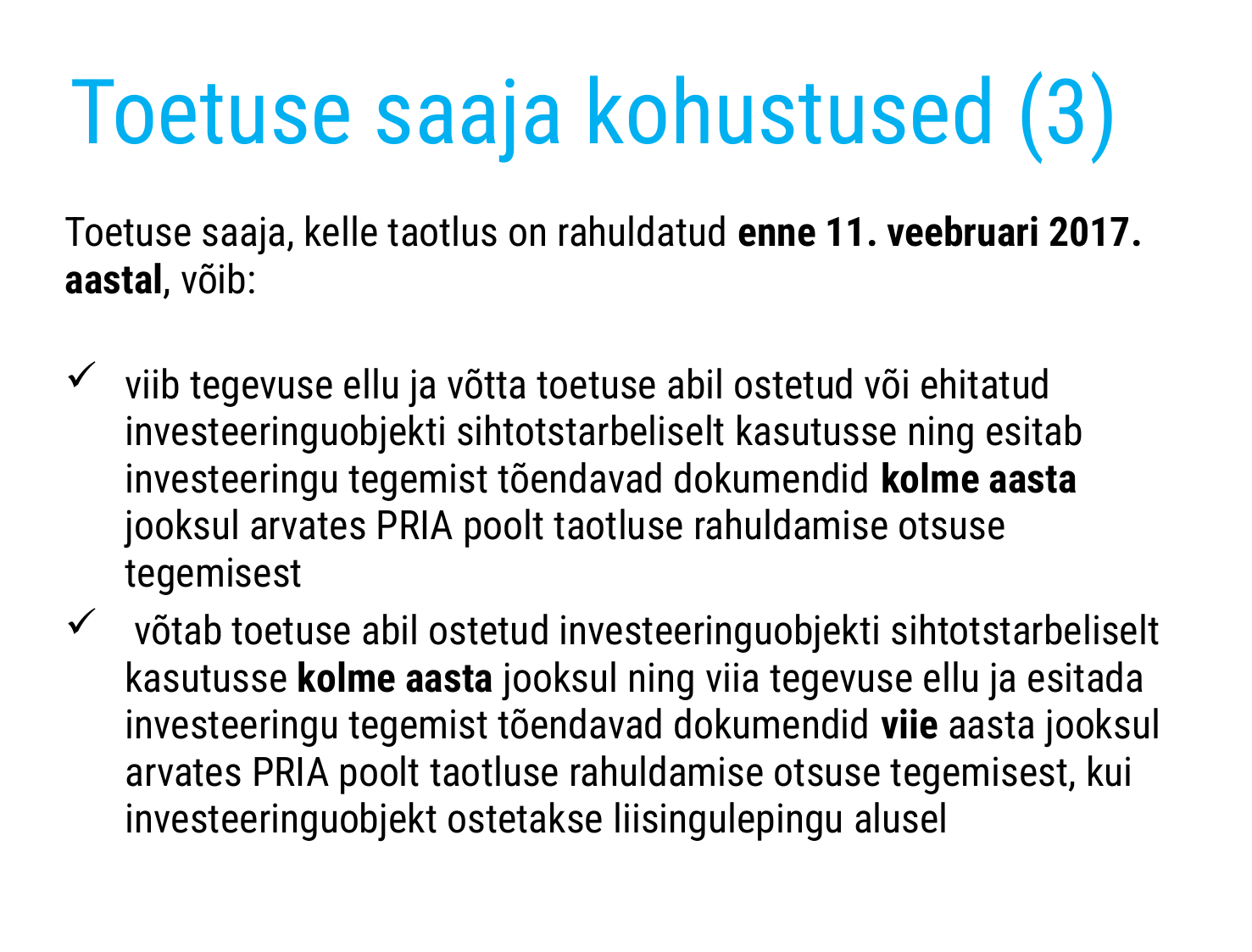

# Toetuse saaja kohustused (3)

Toetuse saaja, kelle taotlus on rahuldatud enne 11. veebruari 2017. aastal, võib:
viib tegevuse ellu ja võtta toetuse abil ostetud või ehitatud investeeringuobjekti sihtotstarbeliselt kasutusse ning esitab investeeringu tegemist tõendavad dokumendid kolme aasta jooksul arvates PRIA poolt taotluse rahuldamise otsuse tegemisest
 võtab toetuse abil ostetud investeeringuobjekti sihtotstarbeliselt kasutusse kolme aasta jooksul ning viia tegevuse ellu ja esitada investeeringu tegemist tõendavad dokumendid viie aasta jooksul arvates PRIA poolt taotluse rahuldamise otsuse tegemisest, kui investeeringuobjekt ostetakse liisingulepingu alusel